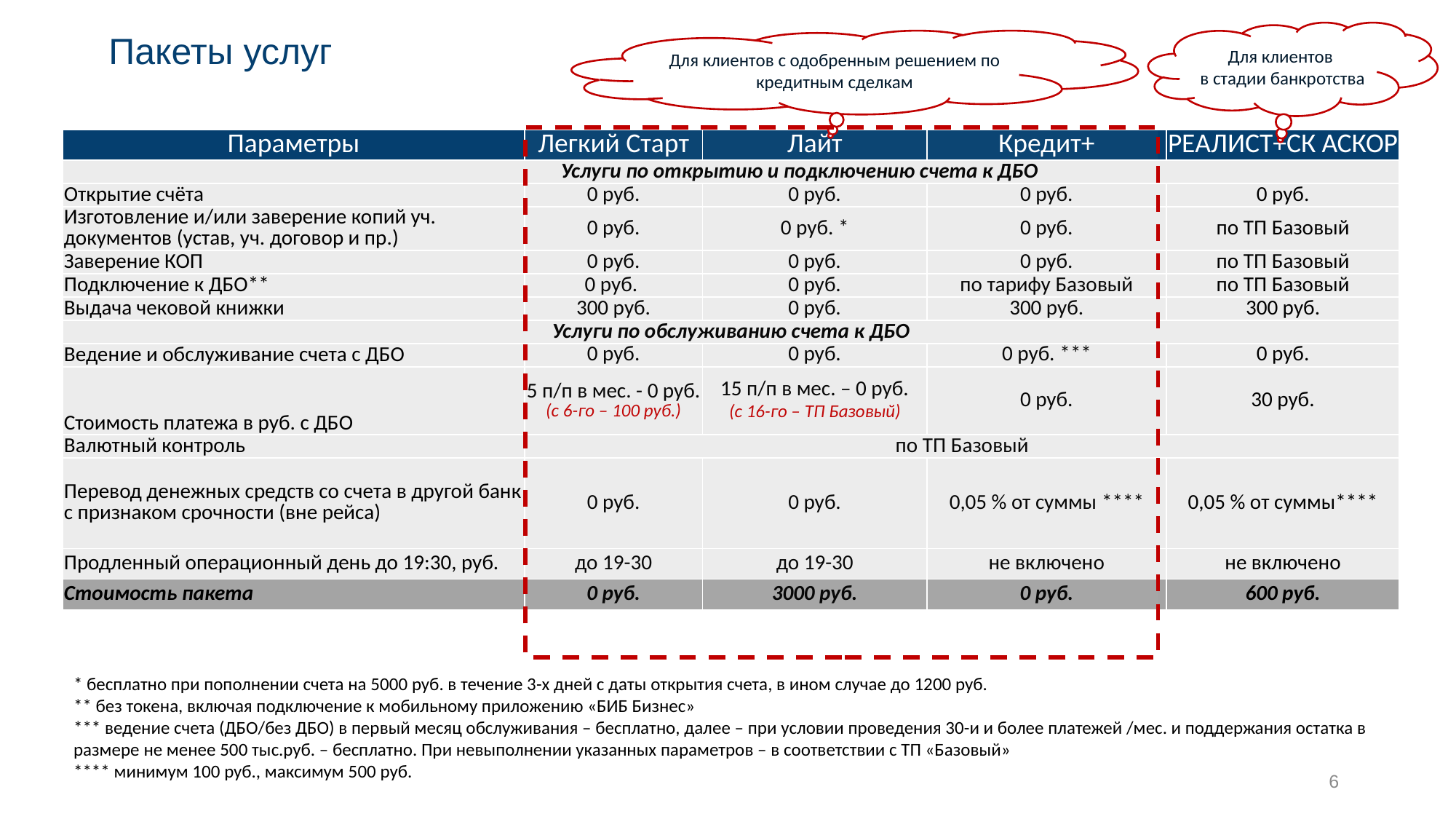

Для клиентов
в стадии банкротства
# Пакеты услуг
Для клиентов с одобренным решением по кредитным сделкам

| Параметры | Легкий Старт | Лайт | Кредит+ | РЕАЛИСТ+СК АСКОР |
| --- | --- | --- | --- | --- |
| Услуги по открытию и подключению счета к ДБО |  |  |  |  |
| Открытие счёта | 0 руб. | 0 руб. | 0 руб. | 0 руб. |
| Изготовление и/или заверение копий уч. документов (устав, уч. договор и пр.) | 0 руб. | 0 руб. \* | 0 руб. | по ТП Базовый |
| Заверение КОП | 0 руб. | 0 руб. | 0 руб. | по ТП Базовый |
| Подключение к ДБО\*\* | 0 руб. | 0 руб. | по тарифу Базовый | по ТП Базовый |
| Выдача чековой книжки | 300 руб. | 0 руб. | 300 руб. | 300 руб. |
| Услуги по обслуживанию счета к ДБО |  |  |  |  |
| Ведение и обслуживание счета с ДБО | 0 руб. | 0 руб. | 0 руб. \*\*\* | 0 руб. |
| Стоимость платежа в руб. с ДБО | 5 п/п в мес. - 0 руб. (с 6-го – 100 руб.) | 15 п/п в мес. – 0 руб. (с 16-го – ТП Базовый) | 0 руб. | 30 руб. |
| Валютный контроль | по ТП Базовый |  |  |  |
| Перевод денежных средств со счета в другой банк с признаком срочности (вне рейса) | 0 руб. | 0 руб. | 0,05 % от суммы \*\*\*\* | 0,05 % от суммы\*\*\*\* |
| Продленный операционный день до 19:30, руб. | до 19-30 | до 19-30 | не включено | не включено |
| Стоимость пакета | 0 руб. | 3000 руб. | 0 руб. | 600 руб. |
* бесплатно при пополнении счета на 5000 руб. в течение 3-х дней с даты открытия счета, в ином случае до 1200 руб.
** без токена, включая подключение к мобильному приложению «БИБ Бизнес»
*** ведение счета (ДБО/без ДБО) в первый месяц обслуживания – бесплатно, далее – при условии проведения 30-и и более платежей /мес. и поддержания остатка в размере не менее 500 тыс.руб. – бесплатно. При невыполнении указанных параметров – в соответствии с ТП «Базовый»
**** минимум 100 руб., максимум 500 руб.
6